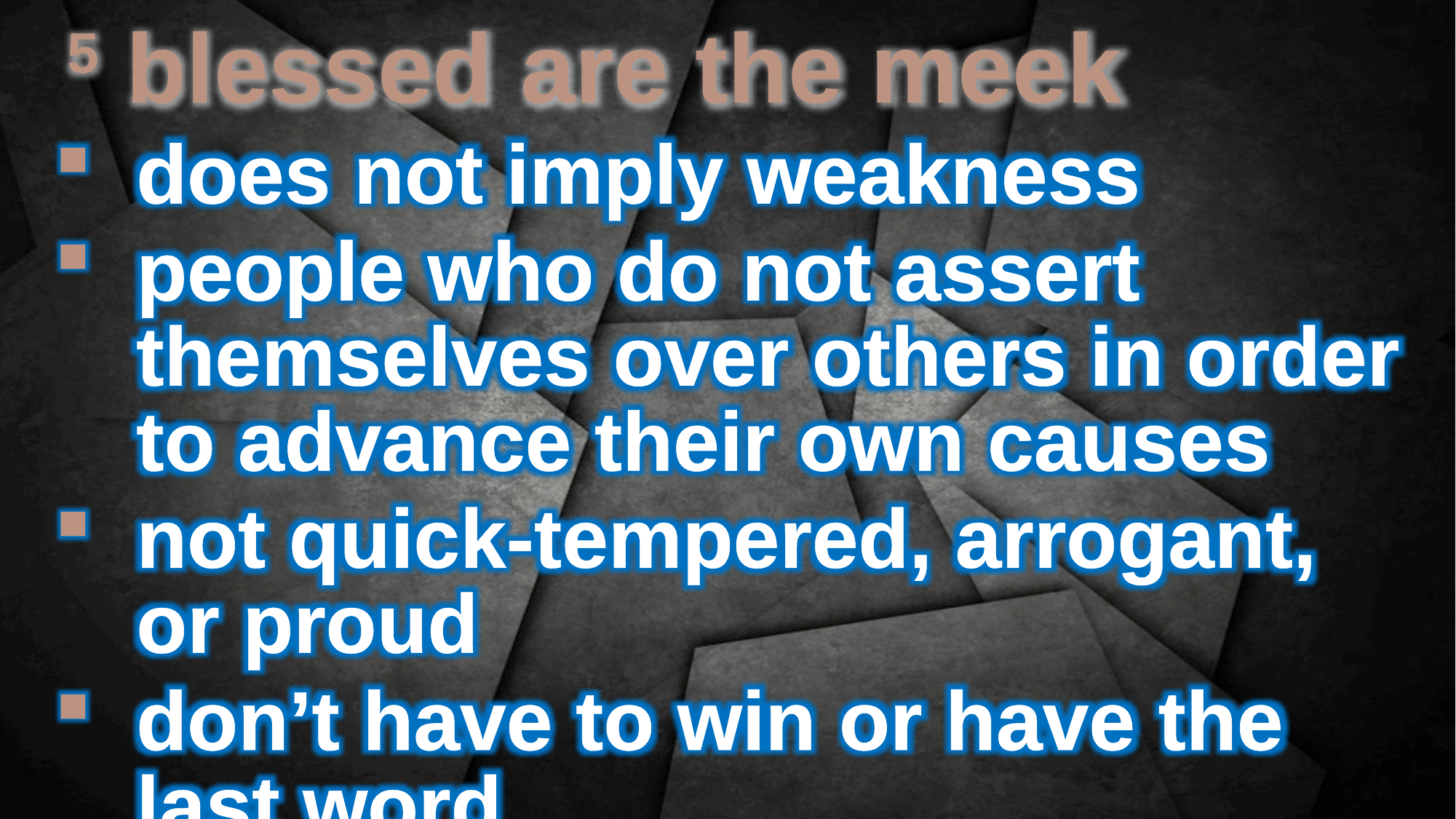

5 blessed are the meek
does not imply weakness
people who do not assert themselves over others in order to advance their own causes
not quick-tempered, arrogant, or proud
don’t have to win or have the last word
bears injustice patiently and without bitterness